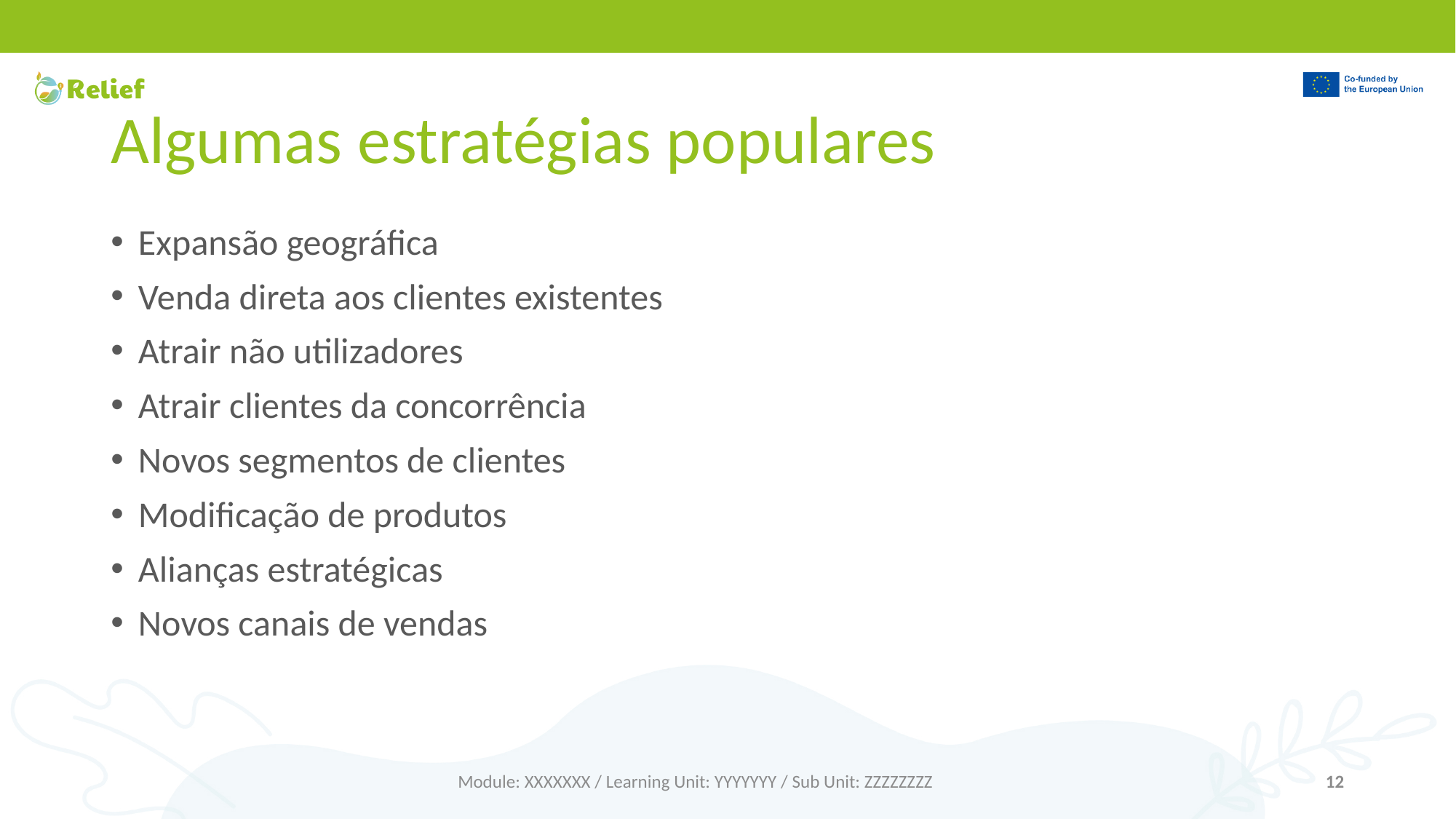

# Algumas estratégias populares
Expansão geográfica
Venda direta aos clientes existentes
Atrair não utilizadores
Atrair clientes da concorrência
Novos segmentos de clientes
Modificação de produtos
Alianças estratégicas
Novos canais de vendas
Module: XXXXXXX / Learning Unit: YYYYYYY / Sub Unit: ZZZZZZZZ
12